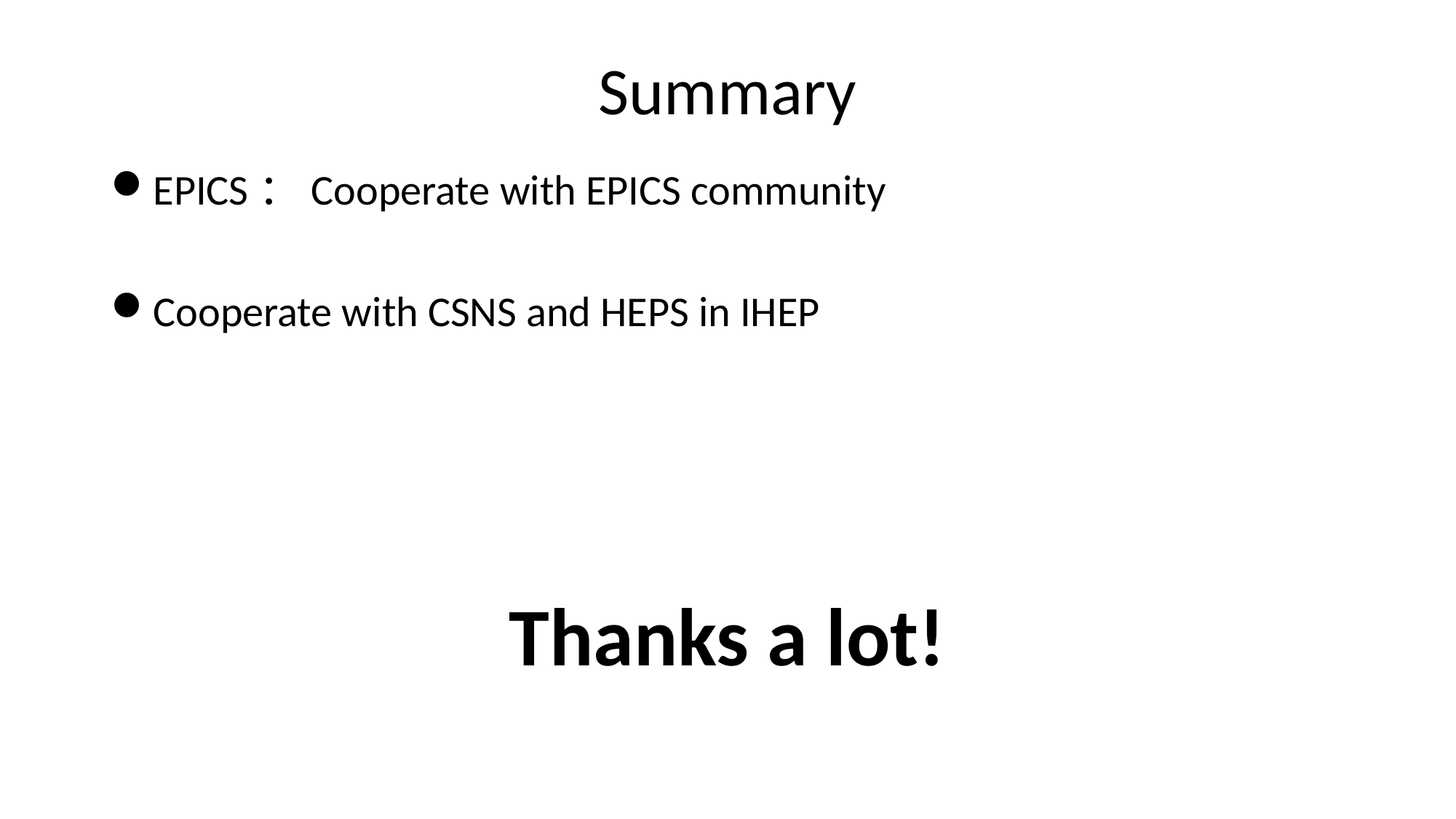

# Summary
EPICS：Cooperate with EPICS community

Cooperate with CSNS and HEPS in IHEP

Thanks a lot!